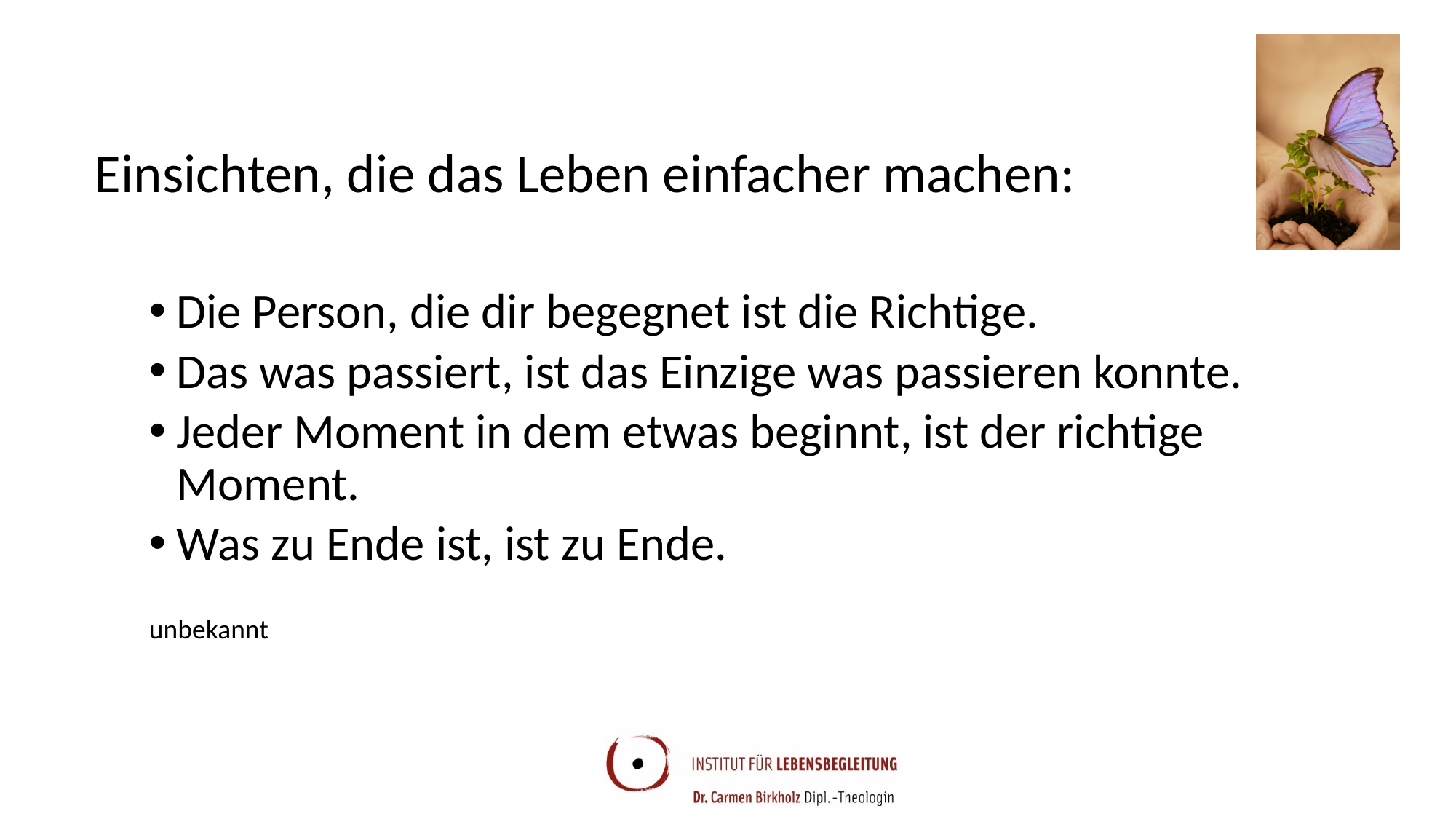

Einsichten, die das Leben einfacher machen:

Die Person, die dir begegnet ist die Richtige.
Das was passiert, ist das Einzige was passieren konnte.
Jeder Moment in dem etwas beginnt, ist der richtige Moment.
Was zu Ende ist, ist zu Ende.

unbekannt